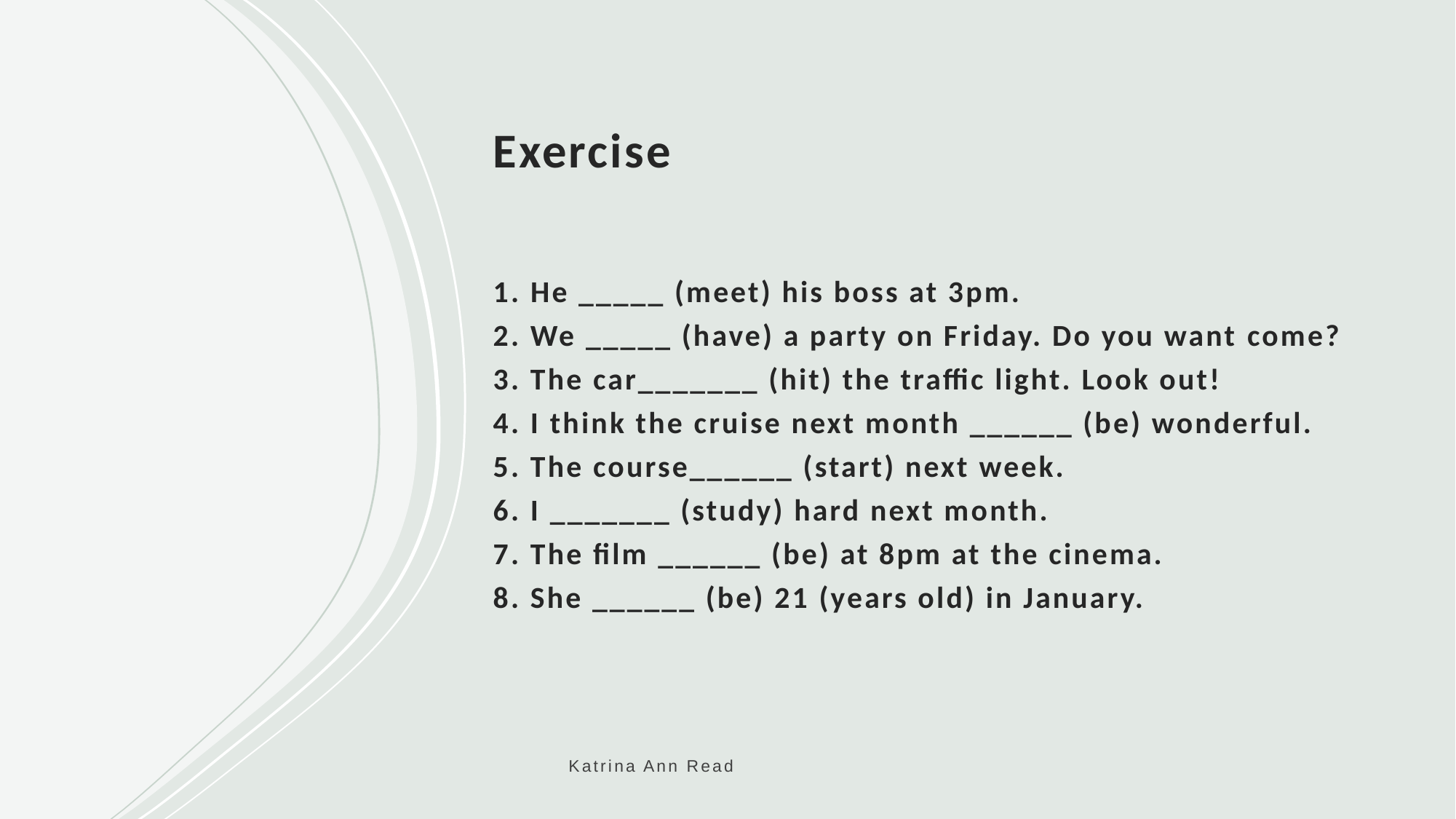

# Exercise 1. He _____ (meet) his boss at 3pm. 2. We _____ (have) a party on Friday. Do you want come? 3. The car_______ (hit) the traffic light. Look out! 4. I think the cruise next month ______ (be) wonderful. 5. The course______ (start) next week. 6. I _______ (study) hard next month. 7. The film ______ (be) at 8pm at the cinema. 8. She ______ (be) 21 (years old) in January.
Katrina Ann Read